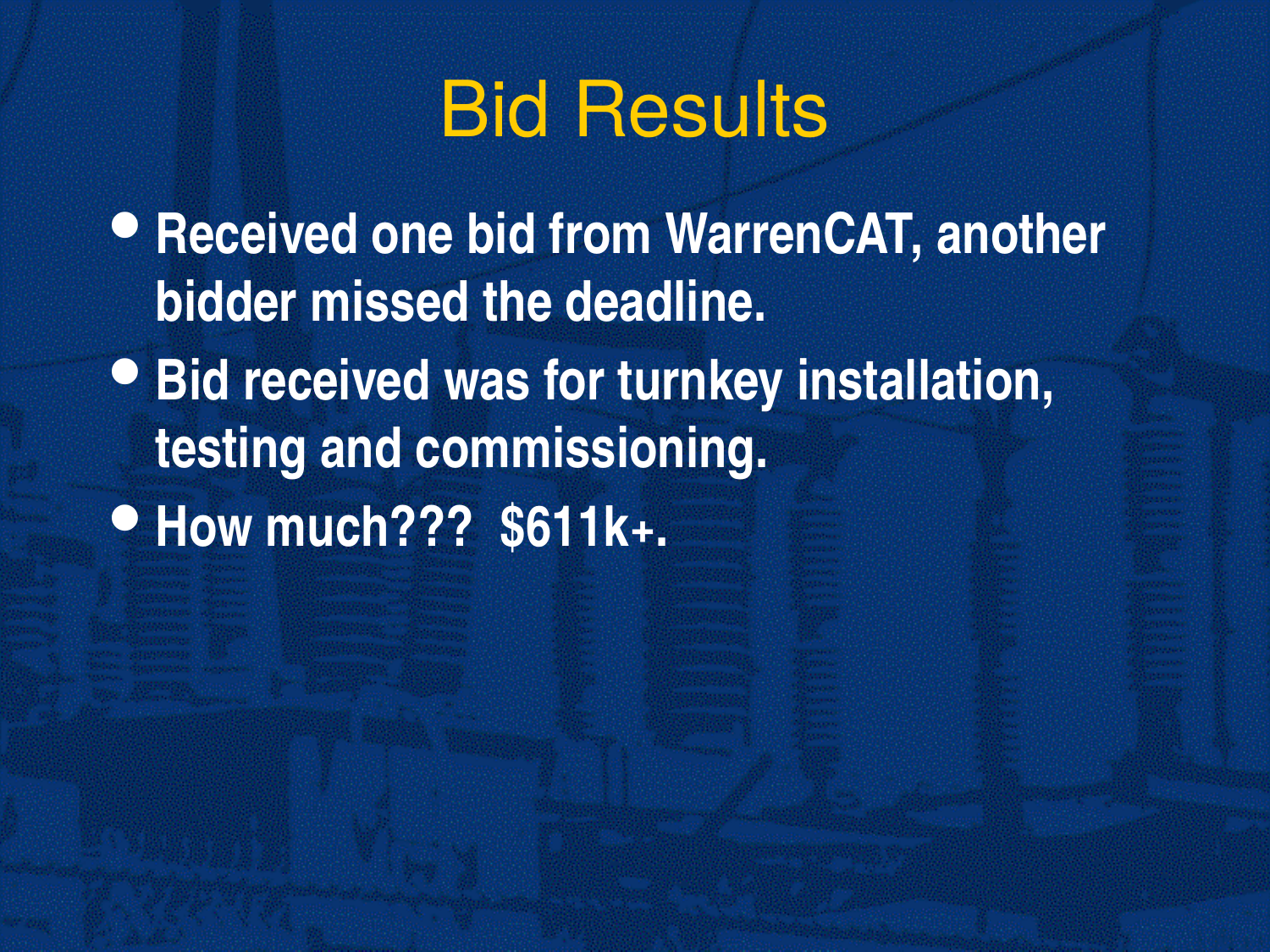

# Bid Results
Received one bid from WarrenCAT, another bidder missed the deadline.
Bid received was for turnkey installation, testing and commissioning.
How much???  $611k+.